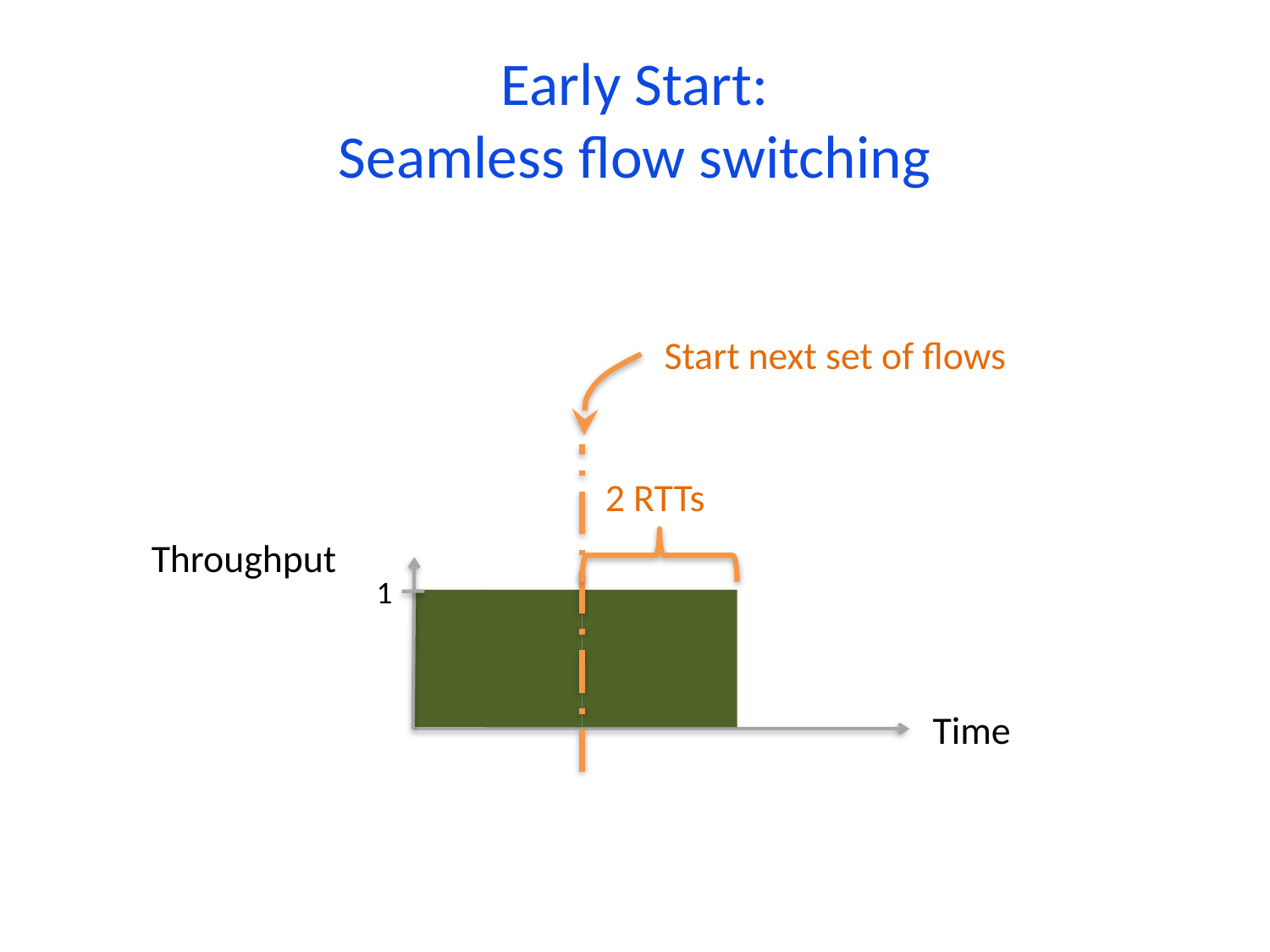

# Early Start: Seamless flow switching
Start next set of flows

2 RTTs

Throughput
1

Time